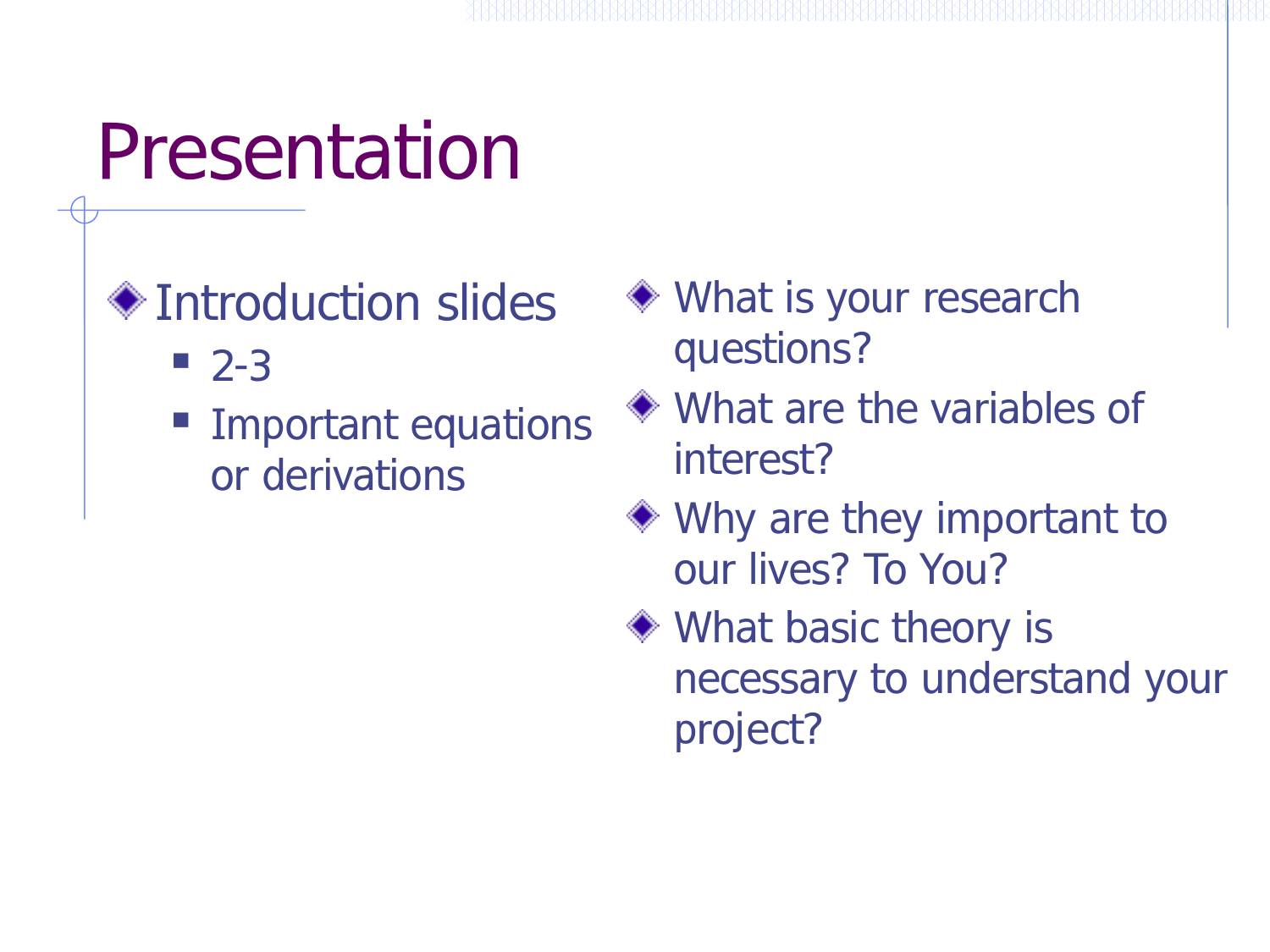

# Presentation
Introduction slides
2-3
Important equations or derivations
What is your research questions?
What are the variables of interest?
Why are they important to our lives? To You?
What basic theory is necessary to understand your project?